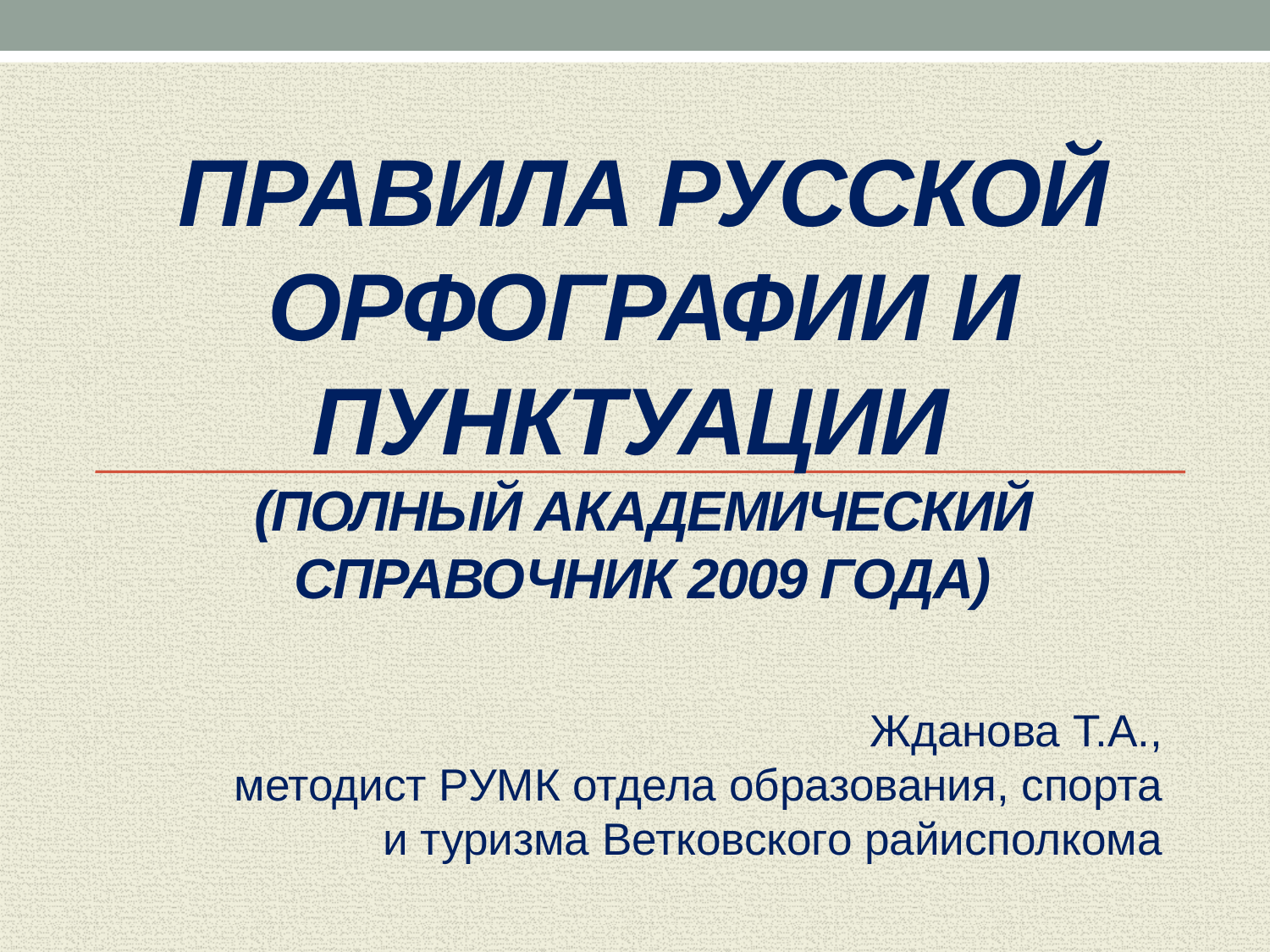

# Правила русской орфографии и пунктуации (полный академический справочник 2009 года)
Жданова Т.А.,
методист РУМК отдела образования, спорта и туризма Ветковского райисполкома